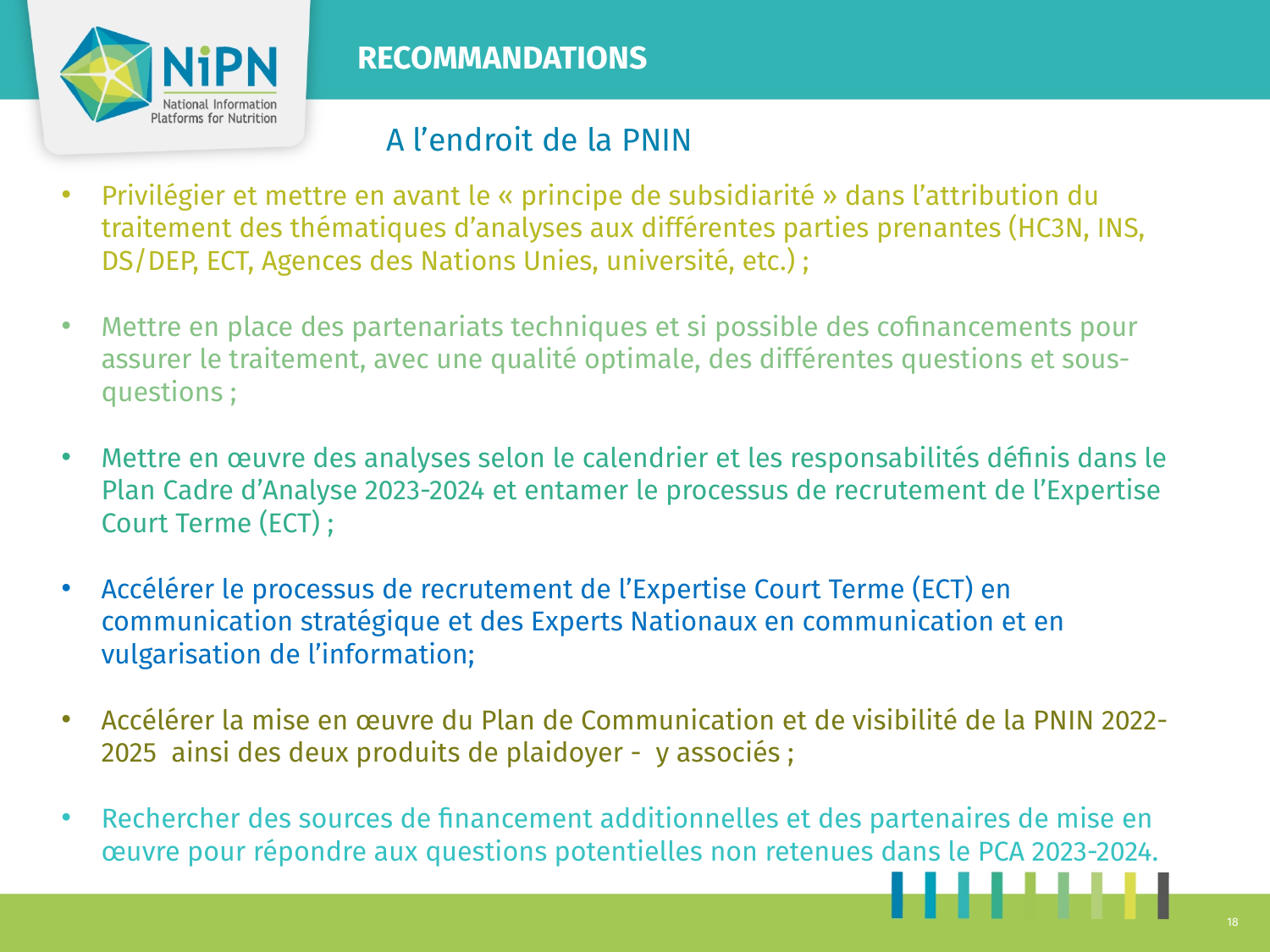

RECOMMANDATIONS
A l’endroit de la PNIN
Privilégier et mettre en avant le « principe de subsidiarité » dans l’attribution du traitement des thématiques d’analyses aux différentes parties prenantes (HC3N, INS, DS/DEP, ECT, Agences des Nations Unies, université, etc.) ;

Mettre en place des partenariats techniques et si possible des cofinancements pour assurer le traitement, avec une qualité optimale, des différentes questions et sous-questions ;

Mettre en œuvre des analyses selon le calendrier et les responsabilités définis dans le Plan Cadre d’Analyse 2023-2024 et entamer le processus de recrutement de l’Expertise Court Terme (ECT) ;

Accélérer le processus de recrutement de l’Expertise Court Terme (ECT) en communication stratégique et des Experts Nationaux en communication et en vulgarisation de l’information;

Accélérer la mise en œuvre du Plan de Communication et de visibilité de la PNIN 2022-2025  ainsi des deux produits de plaidoyer -  y associés ;

Rechercher des sources de financement additionnelles et des partenaires de mise en œuvre pour répondre aux questions potentielles non retenues dans le PCA 2023-2024.
18